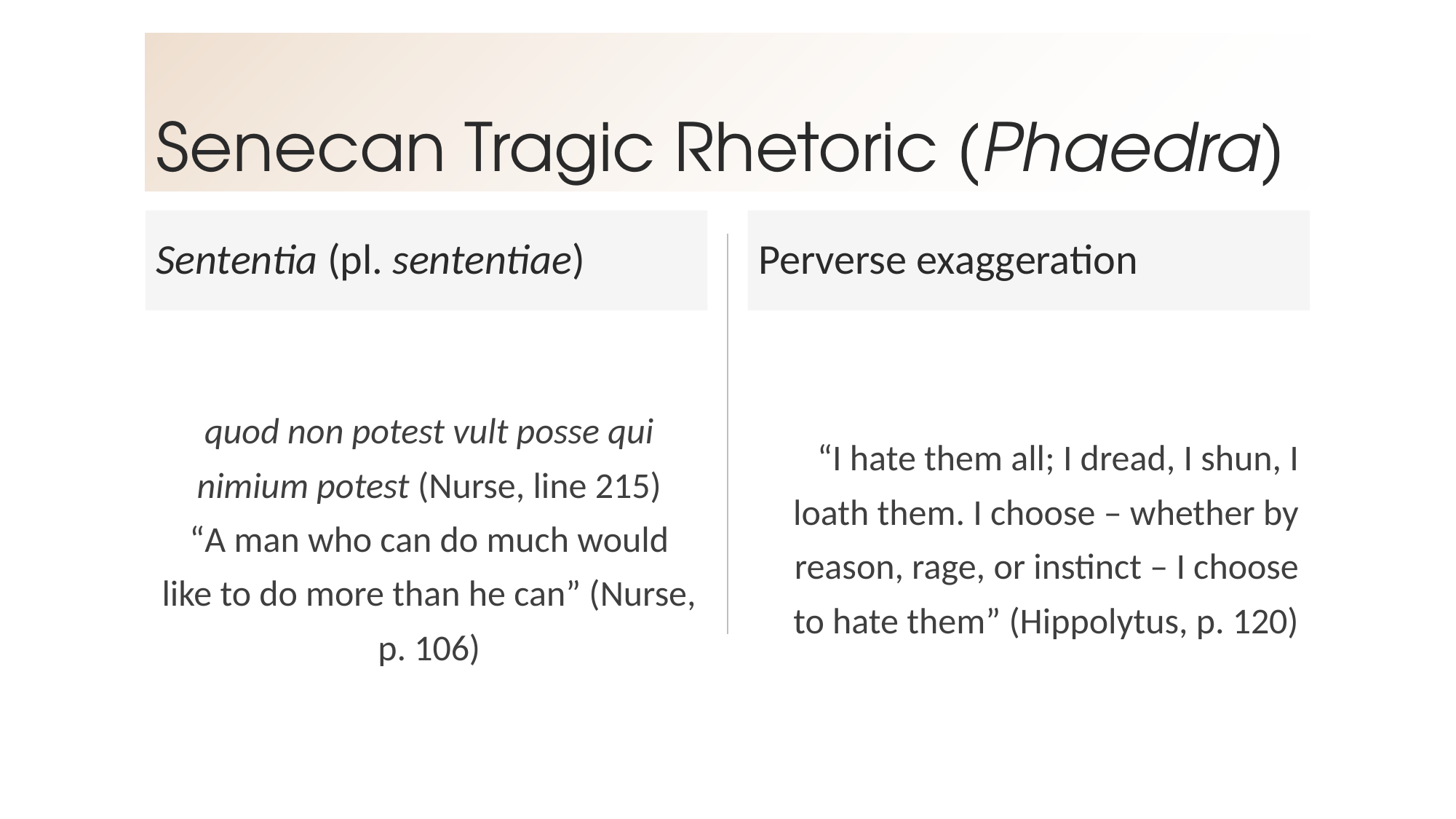

# Senecan Tragic Rhetoric (Phaedra)
Sententia (pl. sententiae)
Perverse exaggeration
quod non potest vult posse qui nimium potest (Nurse, line 215)
“A man who can do much would like to do more than he can” (Nurse, p. 106)
“I hate them all; I dread, I shun, I loath them. I choose – whether by reason, rage, or instinct – I choose to hate them” (Hippolytus, p. 120)